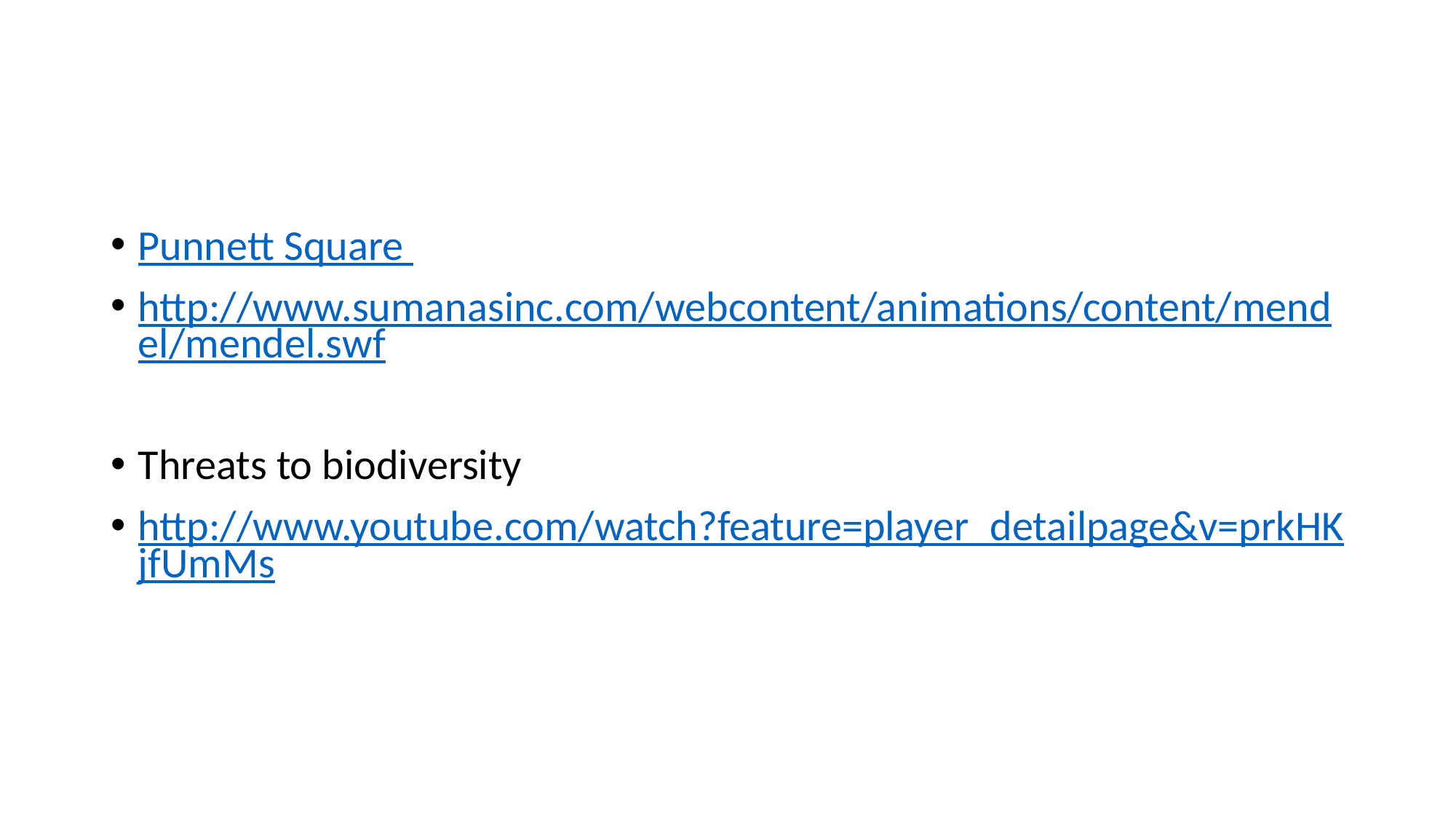

#
Punnett Square
http://www.sumanasinc.com/webcontent/animations/content/mendel/mendel.swf

Threats to biodiversity
http://www.youtube.com/watch?feature=player_detailpage&v=prkHKjfUmMs